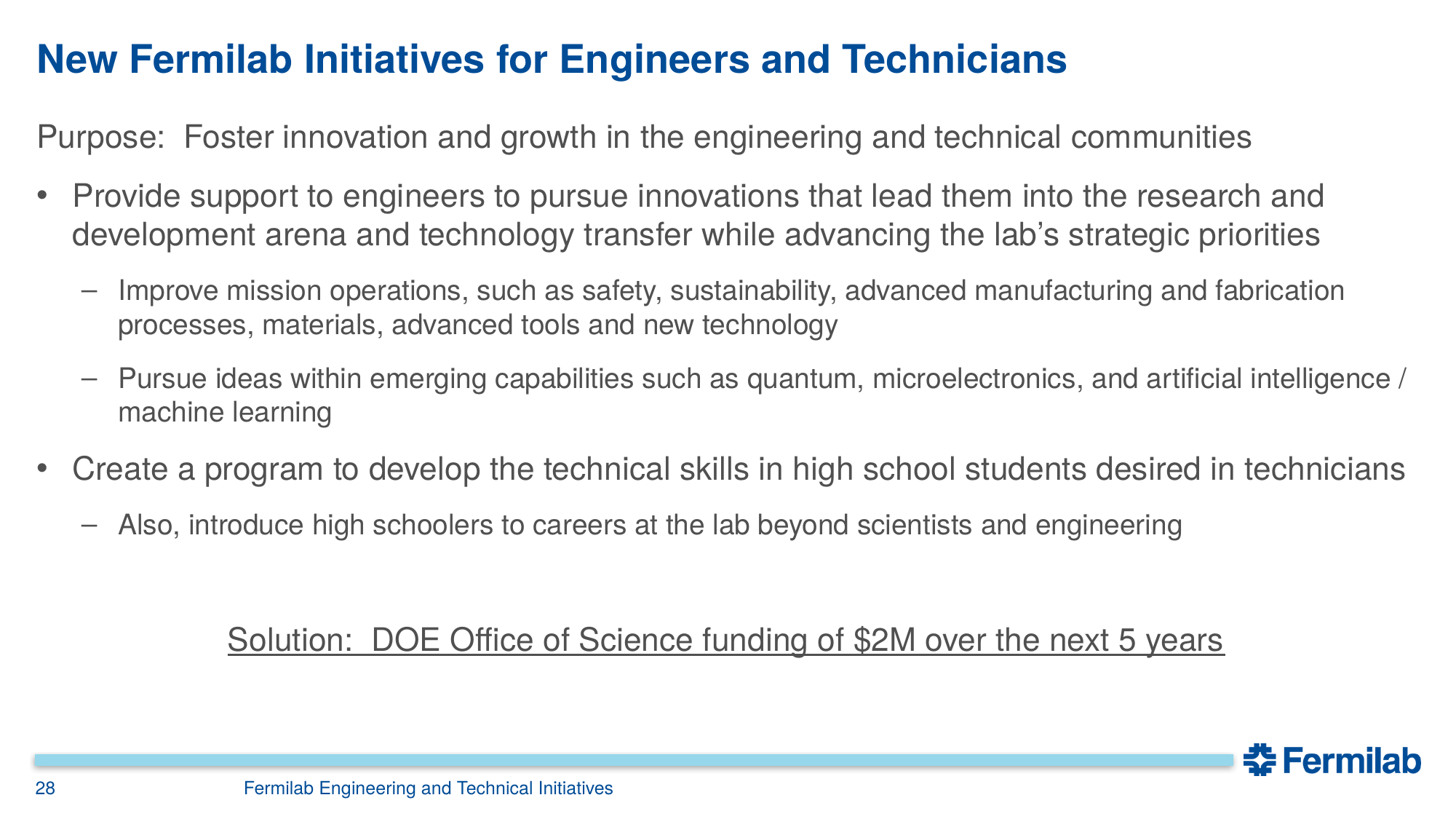

# New Fermilab Initiatives for Engineers and Technicians
Purpose:  Foster innovation and growth in the engineering and technical communities
Provide support to engineers to pursue innovations that lead them into the research and development arena and technology transfer while advancing the lab’s strategic priorities
Improve mission operations, such as safety, sustainability, advanced manufacturing and fabrication processes, materials, advanced tools and new technology
Pursue ideas within emerging capabilities such as quantum, microelectronics, and artificial intelligence / machine learning
Create a program to develop the technical skills in high school students desired in technicians
Also, introduce high schoolers to careers at the lab beyond scientists and engineering

Solution:  DOE Office of Science funding of $2M over the next 5 years
28
Fermilab Engineering and Technical Initiatives